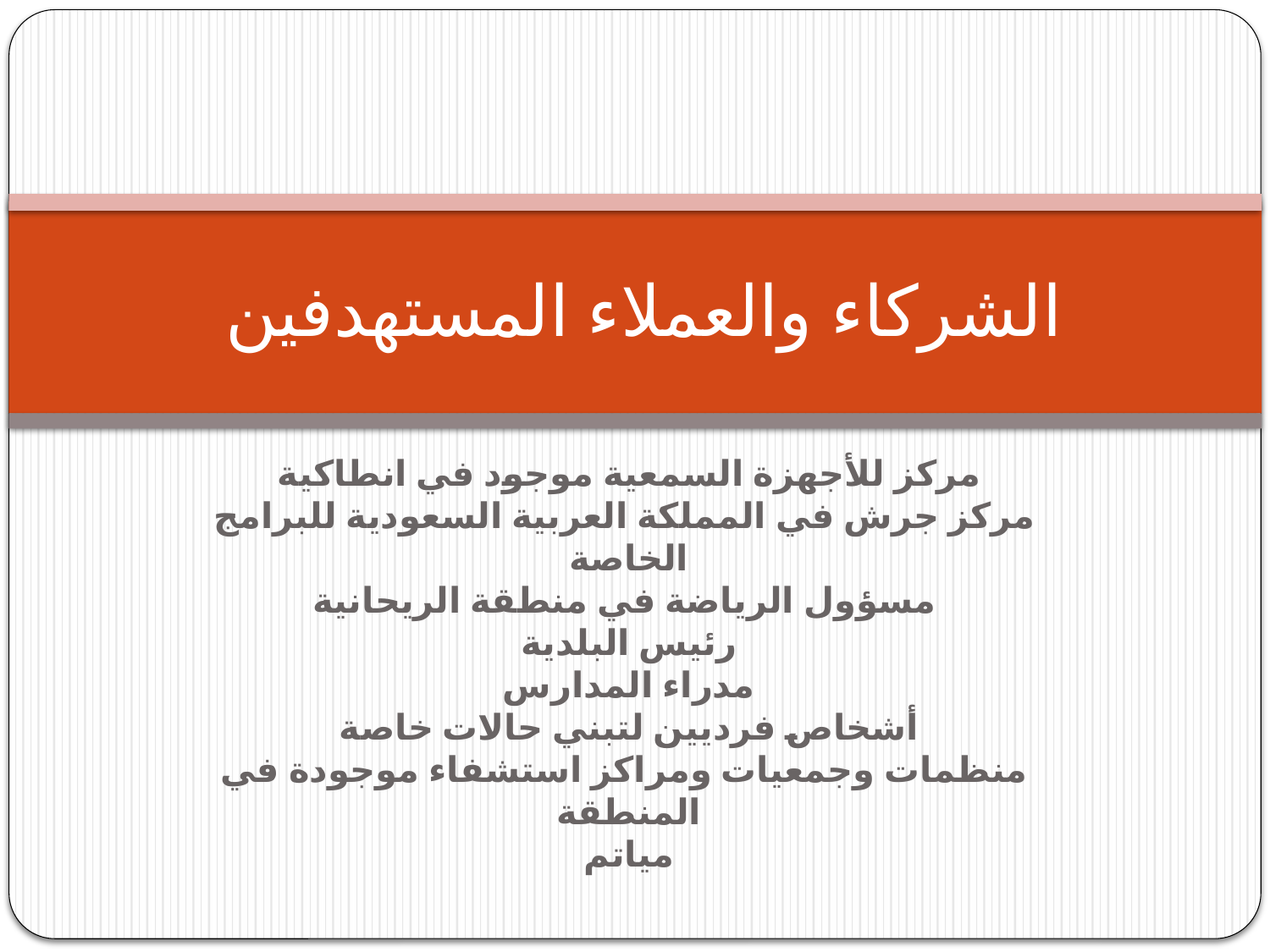

# الشركاء والعملاء المستهدفين
مركز للأجهزة السمعية موجود في انطاكية
مركز جرش في المملكة العربية السعودية للبرامج الخاصة
مسؤول الرياضة في منطقة الريحانية
رئيس البلدية
مدراء المدارس
أشخاص فرديين لتبني حالات خاصة
منظمات وجمعيات ومراكز استشفاء موجودة في المنطقة
مياتم